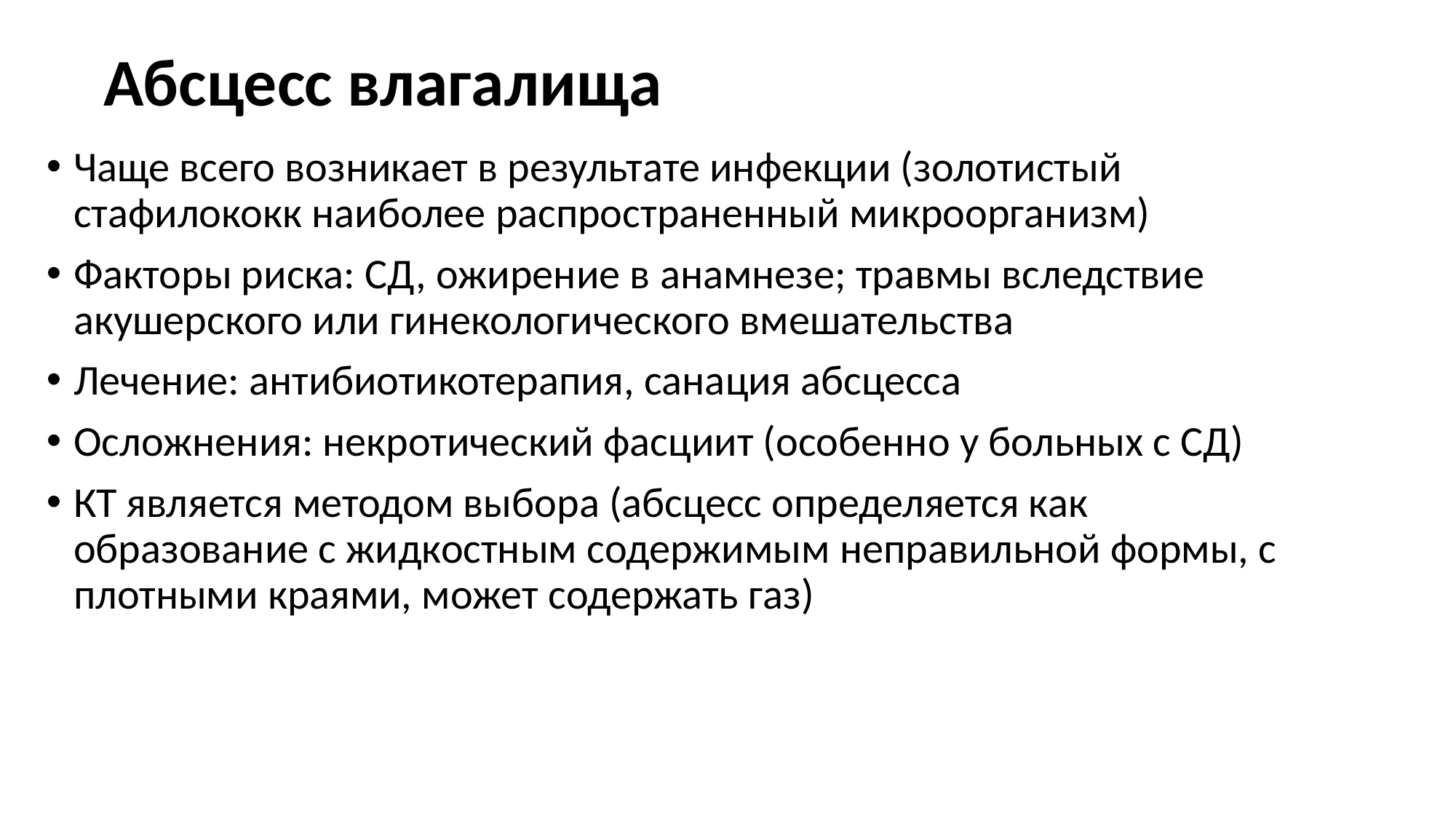

# Абсцесс влагалища
Чаще всего возникает в результате инфекции (золотистый стафилококк наиболее распространенный микроорганизм)
Факторы риска: СД, ожирение в анамнезе; травмы вследствие акушерского или гинекологического вмешательства
Лечение: антибиотикотерапия, санация абсцесса
Осложнения: некротический фасциит (особенно у больных с СД)
КТ является методом выбора (абсцесс определяется как образование с жидкостным содержимым неправильной формы, с плотными краями, может содержать газ)